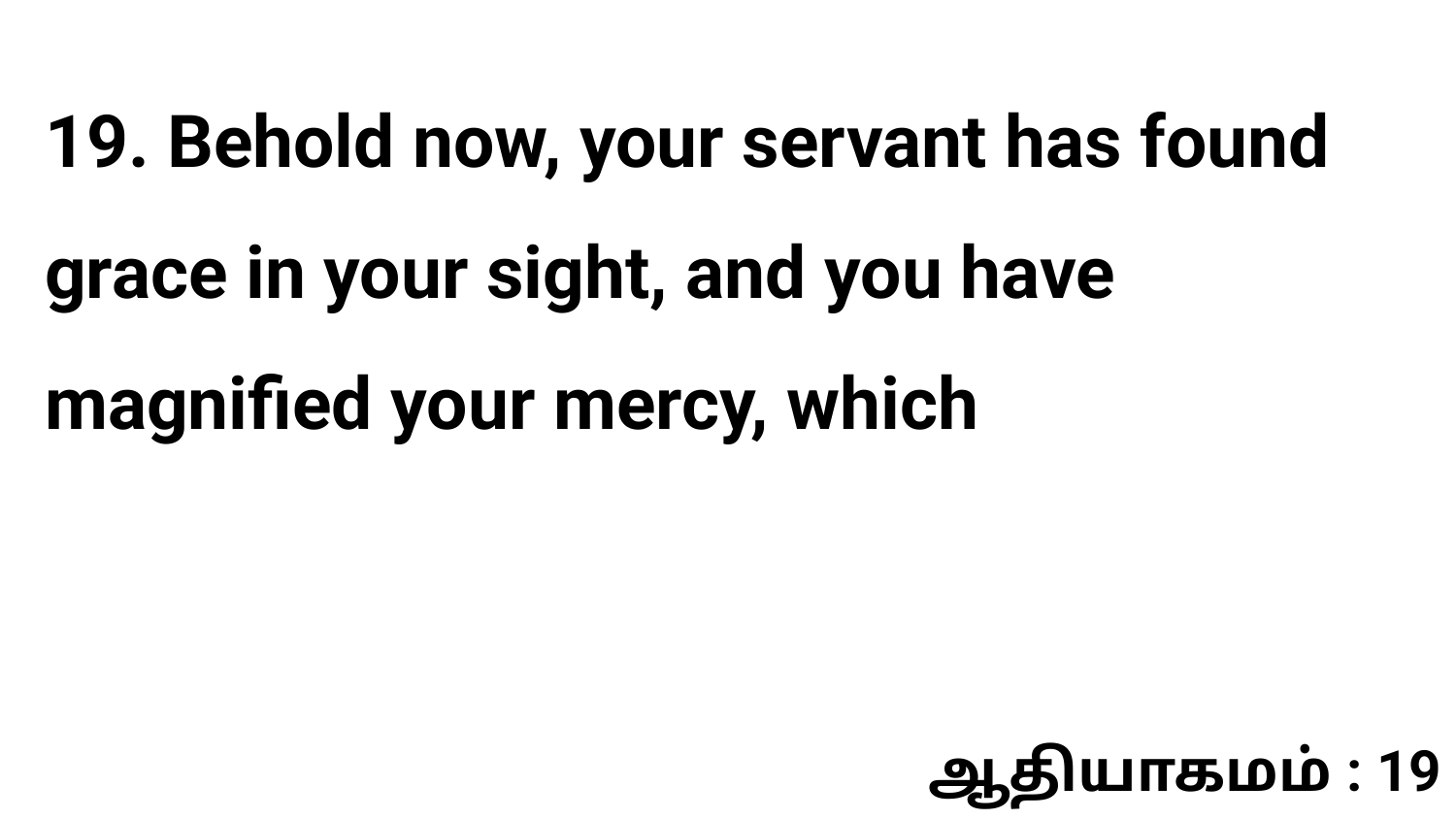

19. Behold now, your servant has found grace in your sight, and you have magnified your mercy, which
ஆதியாகமம் : 19